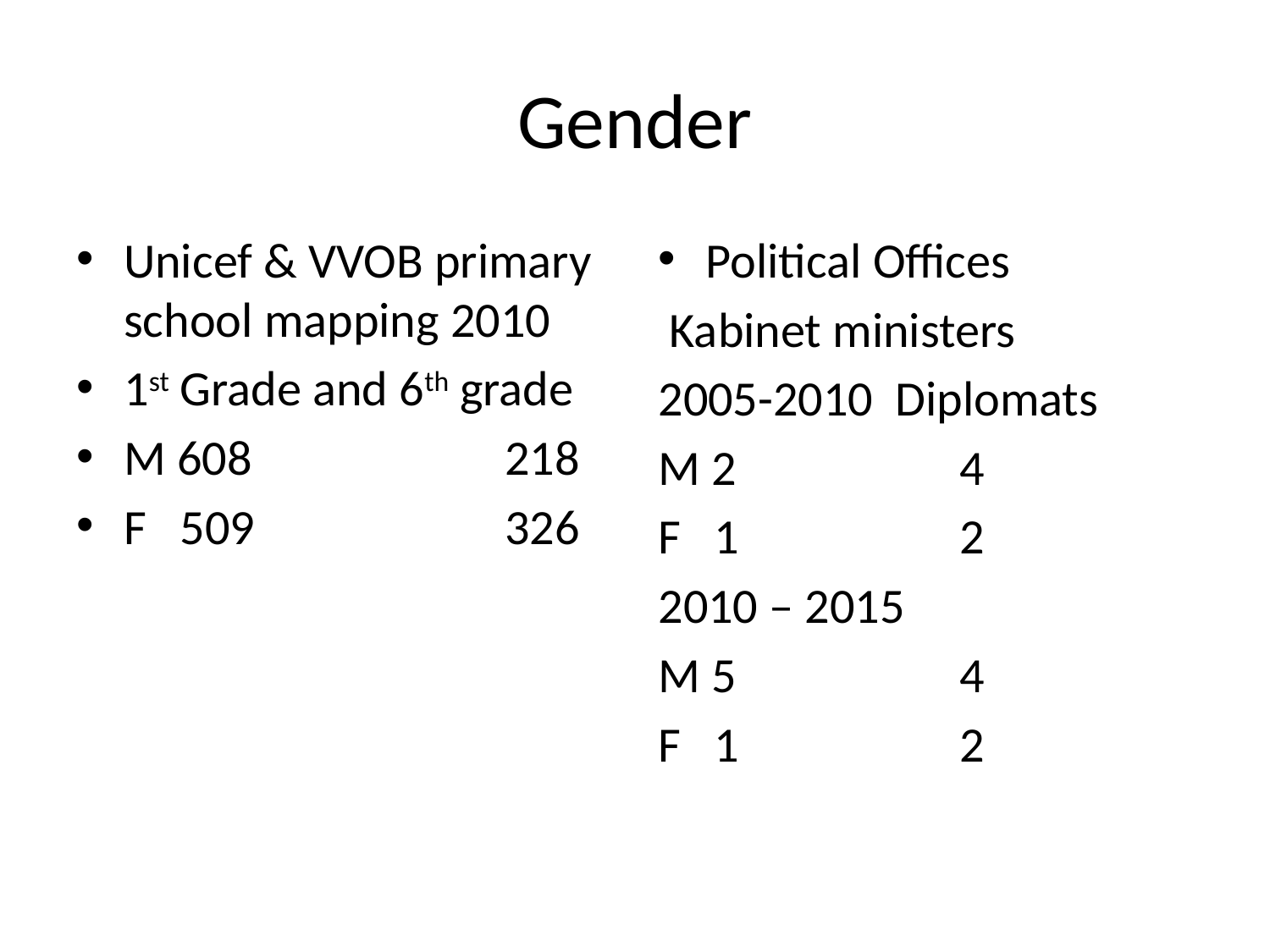

# Gender
Unicef & VVOB primary school mapping 2010
1st Grade and 6th grade
M 608		218
F   509		326
Political Offices
 Kabinet ministers
2005-2010  Diplomats
M 2		4
F   1		2
2010 – 2015
M 5		4
F   1		2